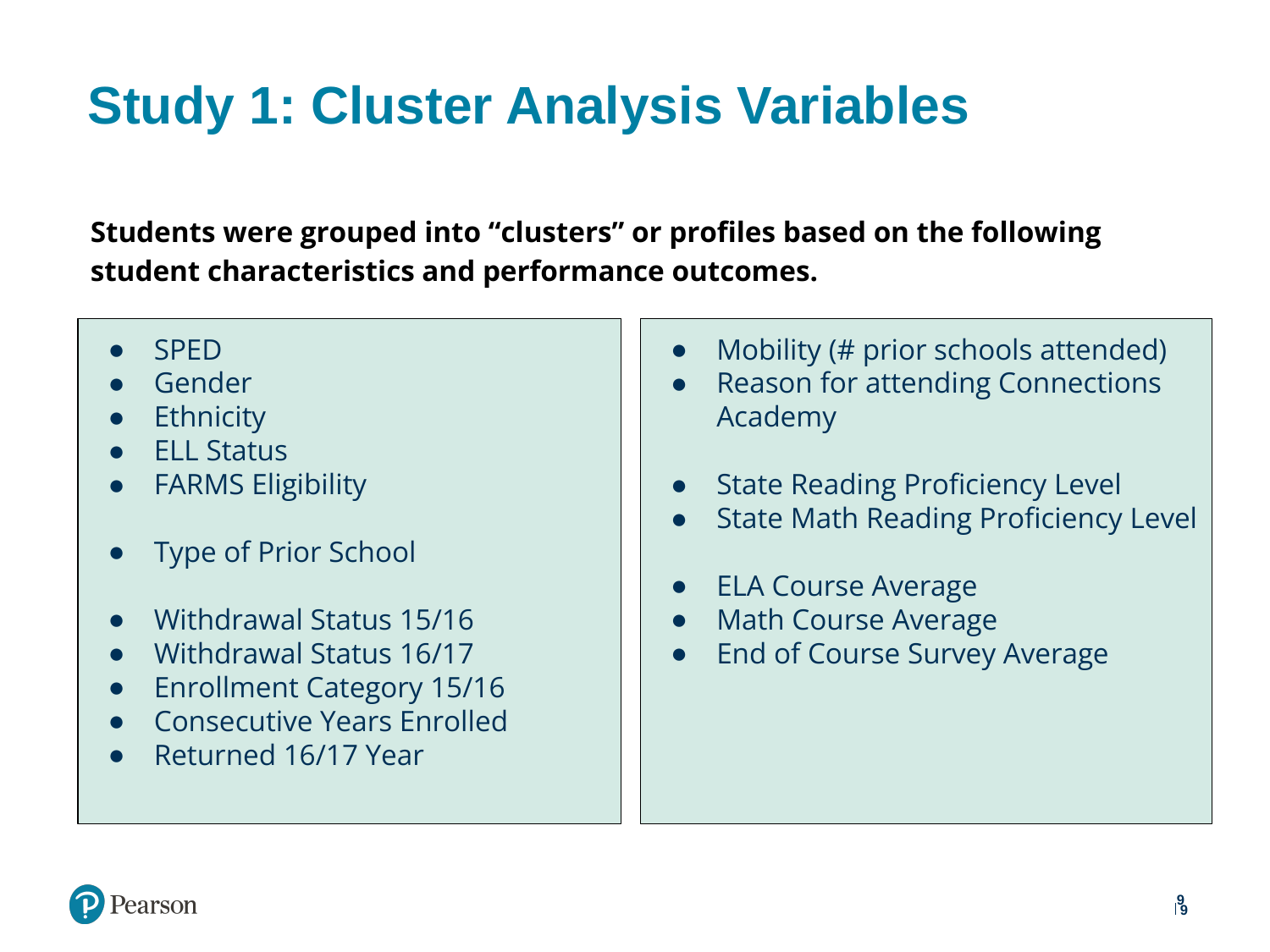

# Study 1: Cluster Analysis Variables
Students were grouped into “clusters” or profiles based on the following student characteristics and performance outcomes.

SPED
Gender
Ethnicity
ELL Status
FARMS Eligibility

Type of Prior School

Withdrawal Status 15/16
Withdrawal Status 16/17
Enrollment Category 15/16
Consecutive Years Enrolled
Returned 16/17 Year

Mobility (# prior schools attended)
Reason for attending Connections Academy

State Reading Proficiency Level
State Math Reading Proficiency Level

ELA Course Average
Math Course Average
End of Course Survey Average

9
9